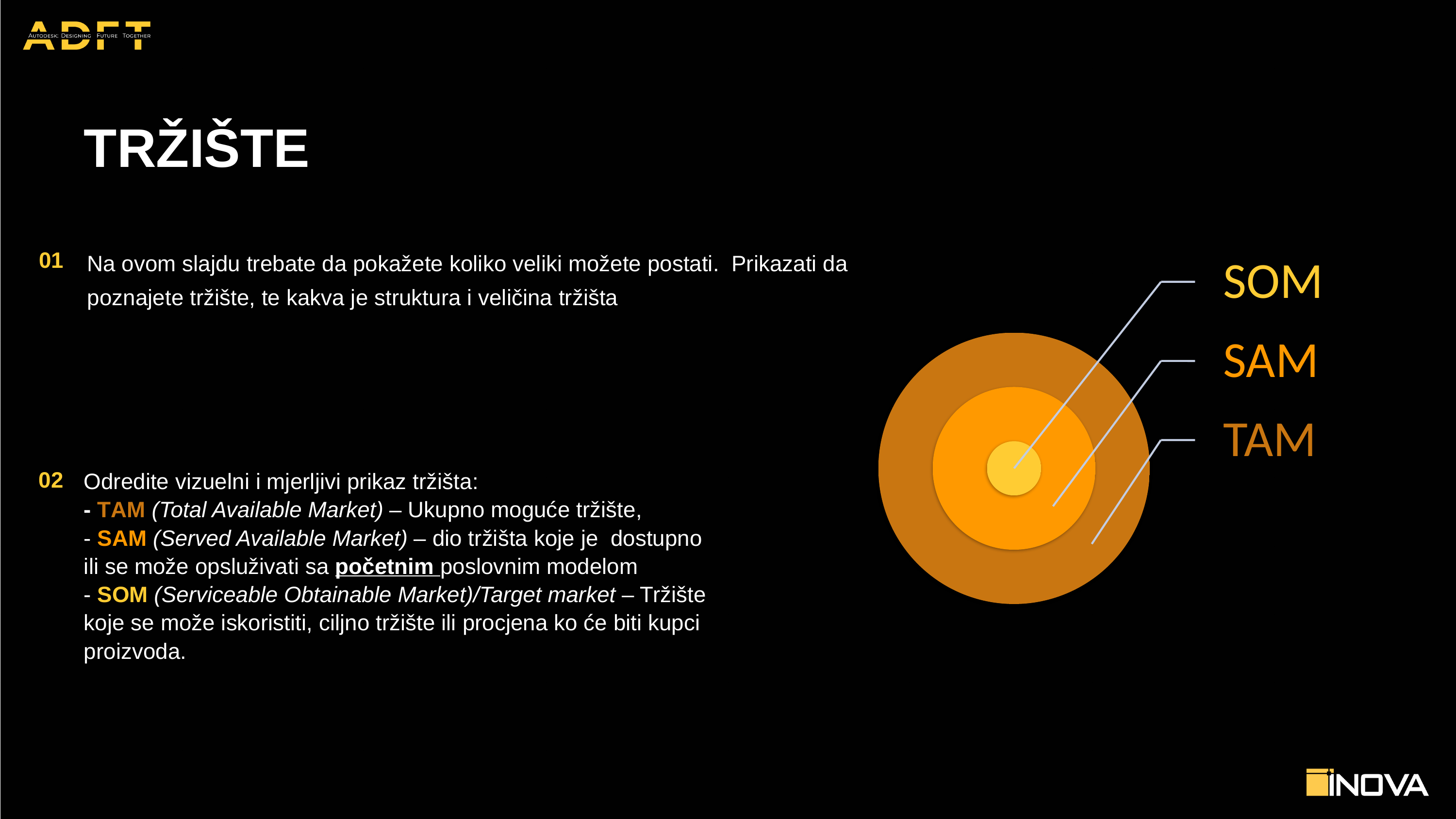

TRŽIŠTE
Na ovom slajdu trebate da pokažete koliko veliki možete postati.  Prikazati da poznajete tržište, te kakva je struktura i veličina tržišta
SOM
SAM
TAM
01
02
Odredite vizuelni i mjerljivi prikaz tržišta:
- TAM (Total Available Market) – Ukupno moguće tržište,
- SAM (Served Available Market) – dio tržišta koje je  dostupno ili se može opsluživati sa početnim poslovnim modelom
- SOM (Serviceable Obtainable Market)/Target market – Tržište koje se može iskoristiti, ciljno tržište ili procjena ko će biti kupci proizvoda.